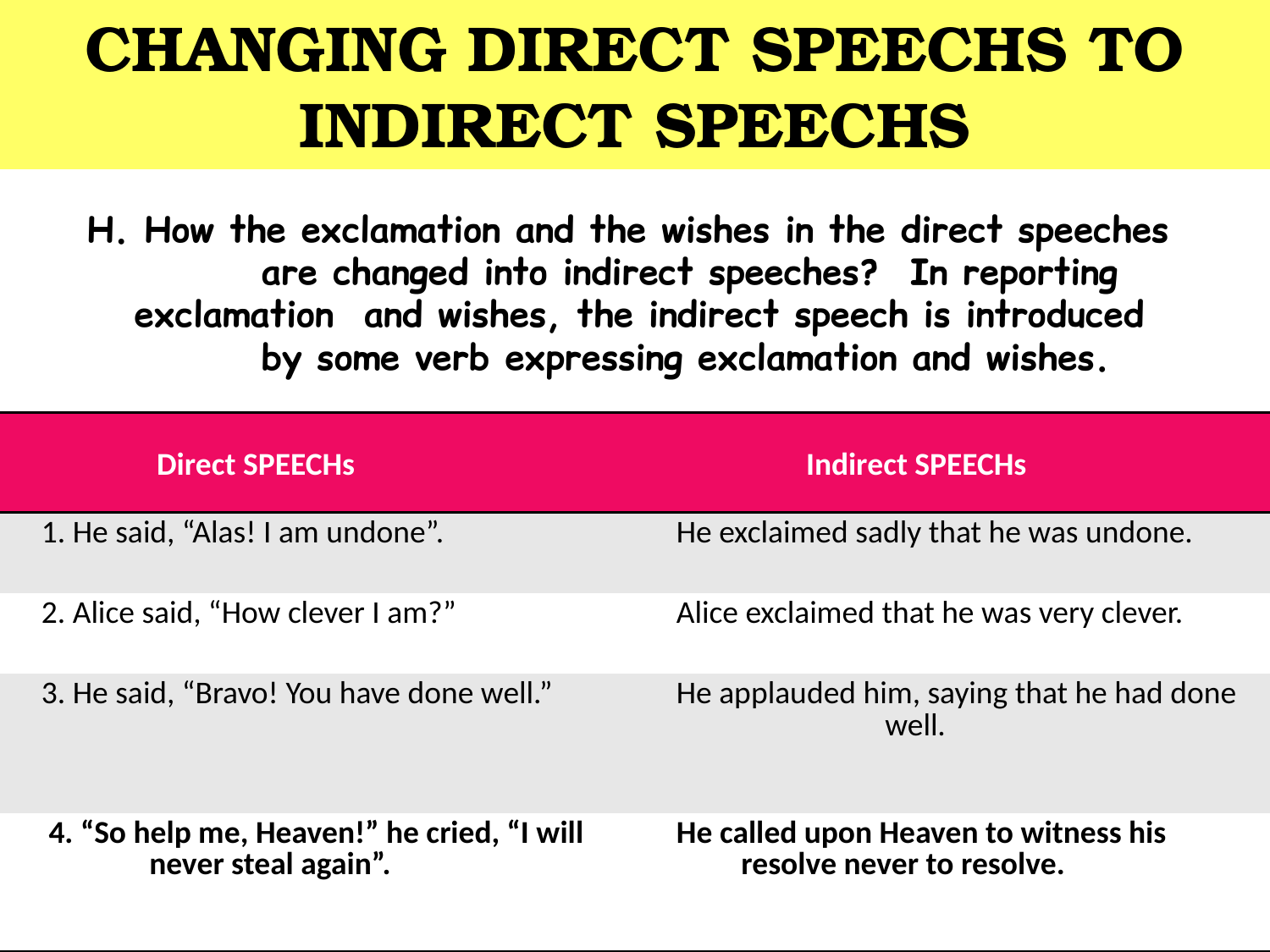

# CHANGING DIRECT SPEECHS TO INDIRECT SPEECHS
H. How the exclamation and the wishes in the direct speeches  	are changed into indirect speeches?  In reporting 	exclamation  and wishes, the indirect speech is introduced 	by some verb expressing exclamation and wishes.
| Direct SPEECHs | Indirect SPEECHs |
| --- | --- |
| 1. He said, “Alas! I am undone”. | He exclaimed sadly that he was undone. |
| 2. Alice said, “How clever I am?” | Alice exclaimed that he was very clever. |
| 3. He said, “Bravo! You have done well.” | He applauded him, saying that he had done well. |
| 4. “So help me, Heaven!” he cried, “I will never steal again”. | He called upon Heaven to witness his resolve never to resolve. |